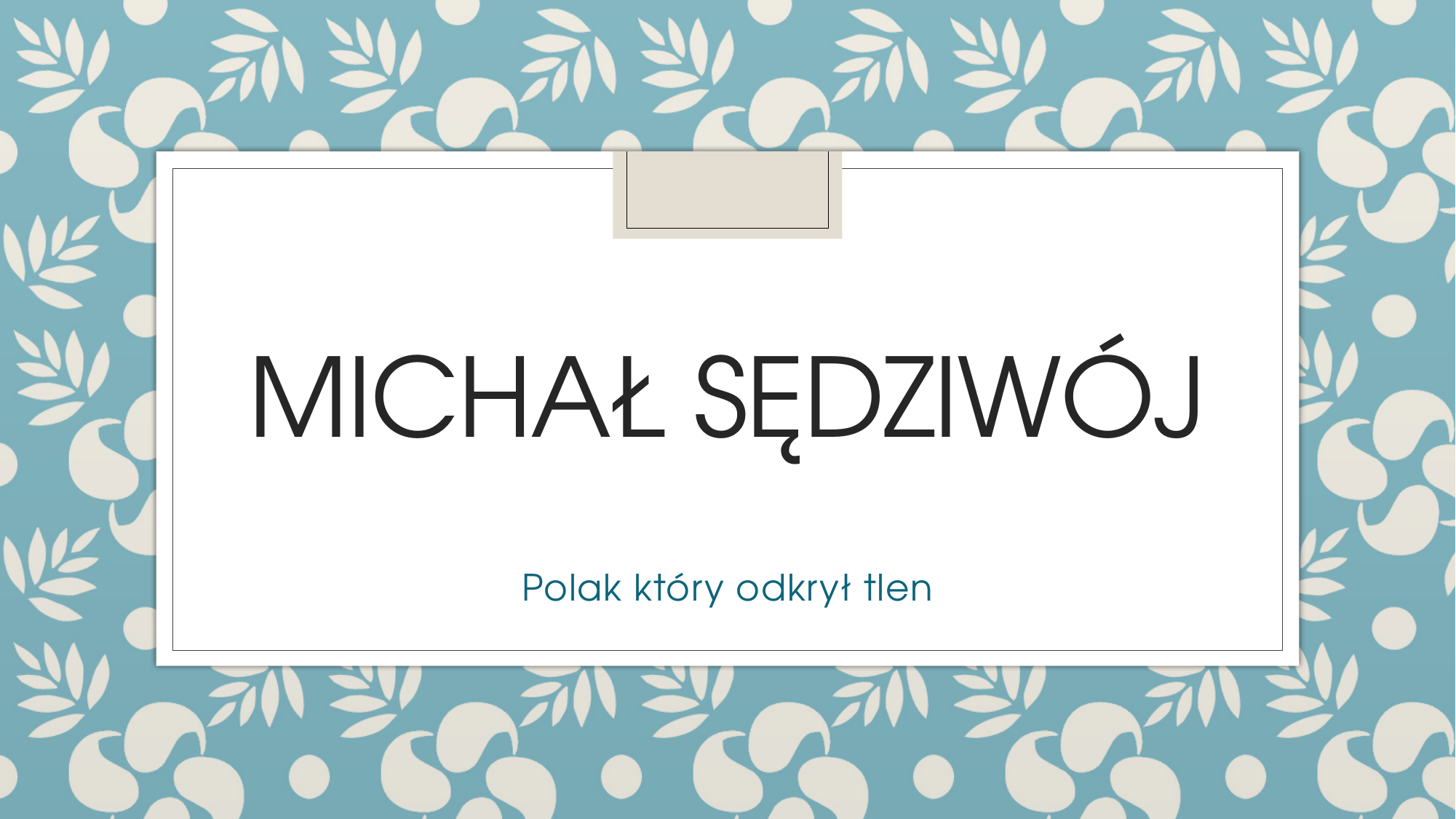

# Michał sędziwój
Polak który odkrył tlen